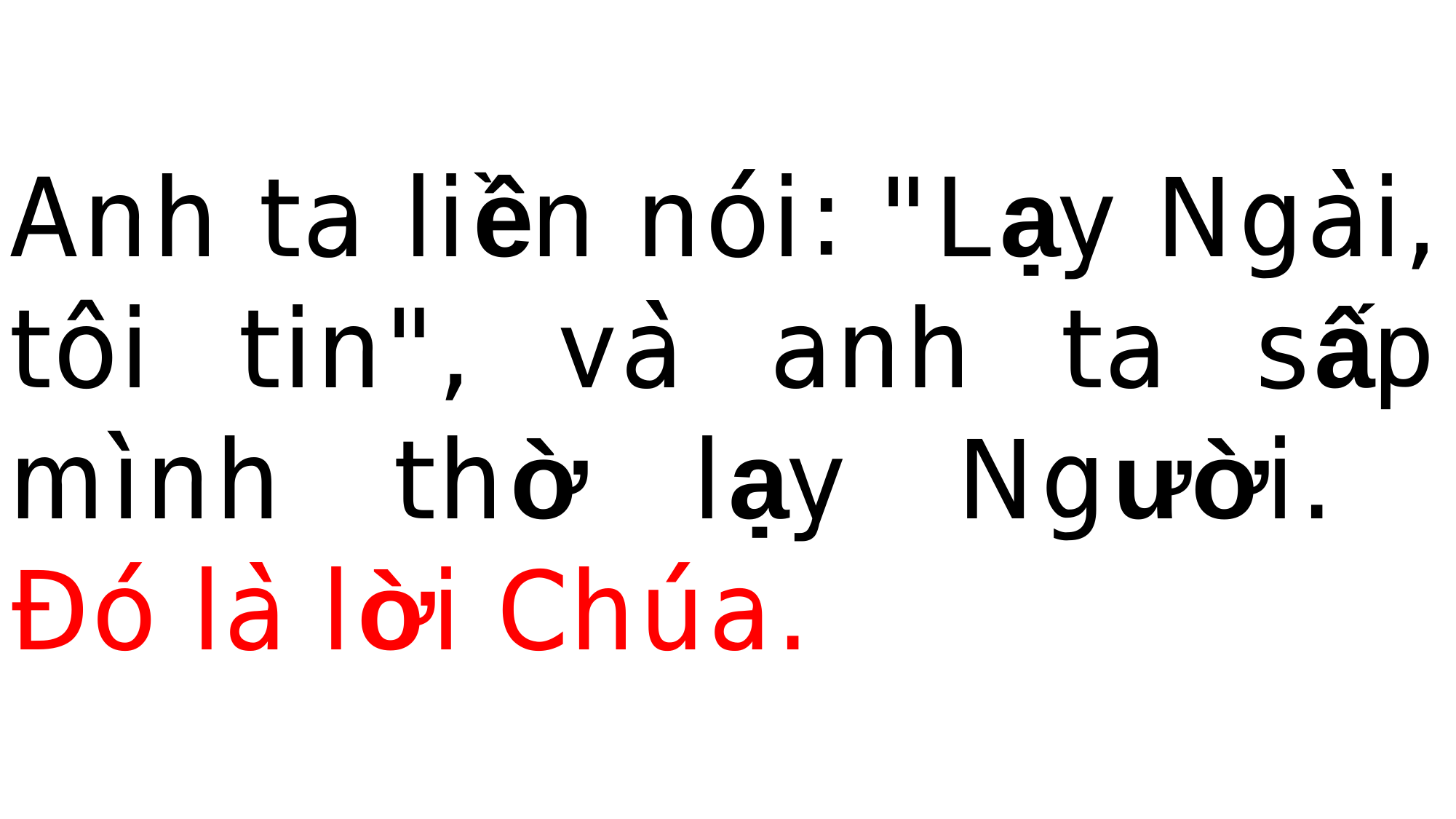

# Anh ta liền nói: "Lạy Ngài, tôi tin", và anh ta sấp mình thờ lạy Người. Đó là lời Chúa.